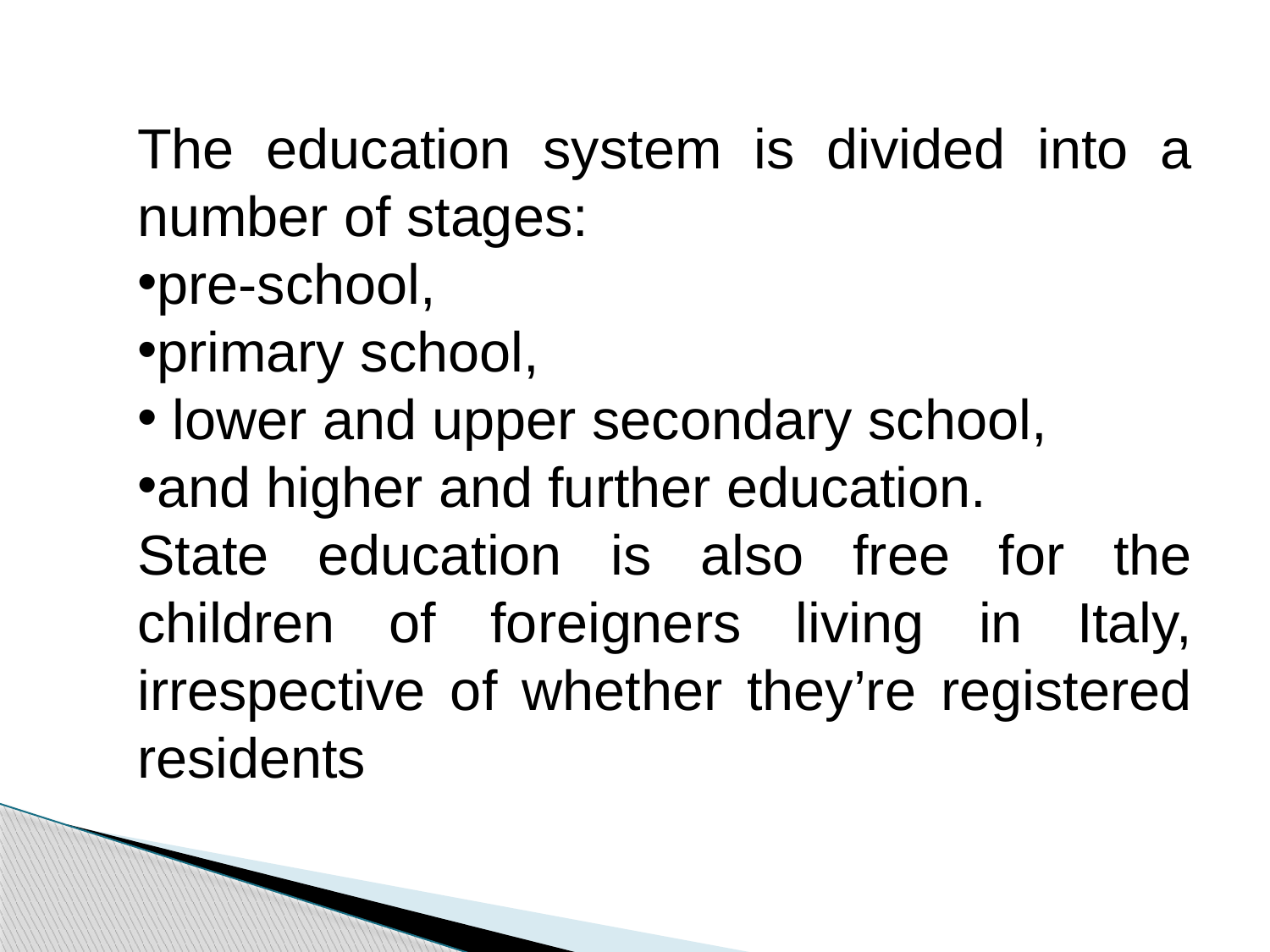

The education system is divided into a number of stages:
pre-school,
primary school,
 lower and upper secondary school,
and higher and further education.
State education is also free for the children of foreigners living in Italy, irrespective of whether they’re registered residents